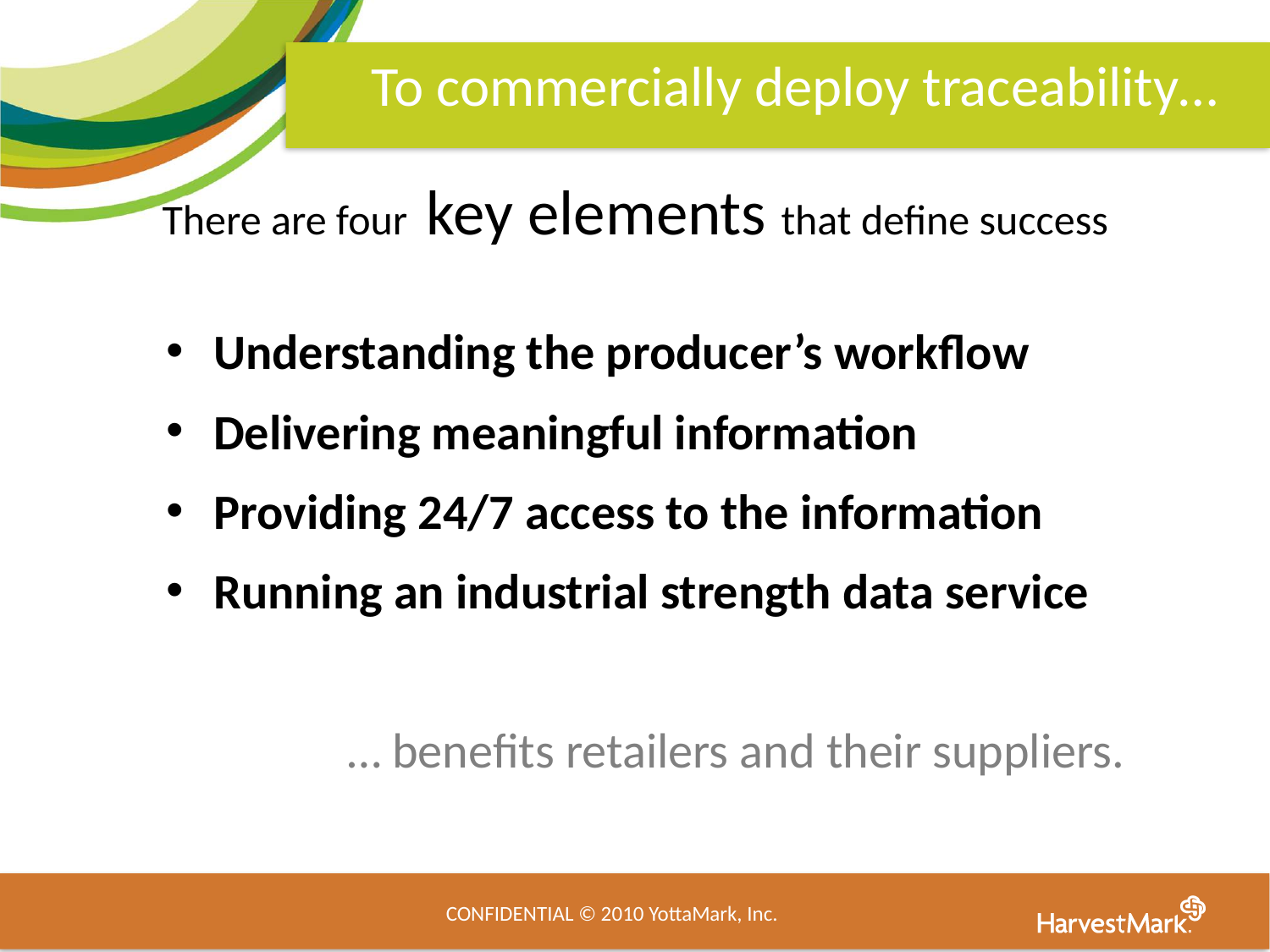

# To commercially deploy traceability…
There are four  key elements that define success
Understanding the producer’s workflow
Delivering meaningful information
Providing 24/7 access to the information
Running an industrial strength data service

… benefits retailers and their suppliers.